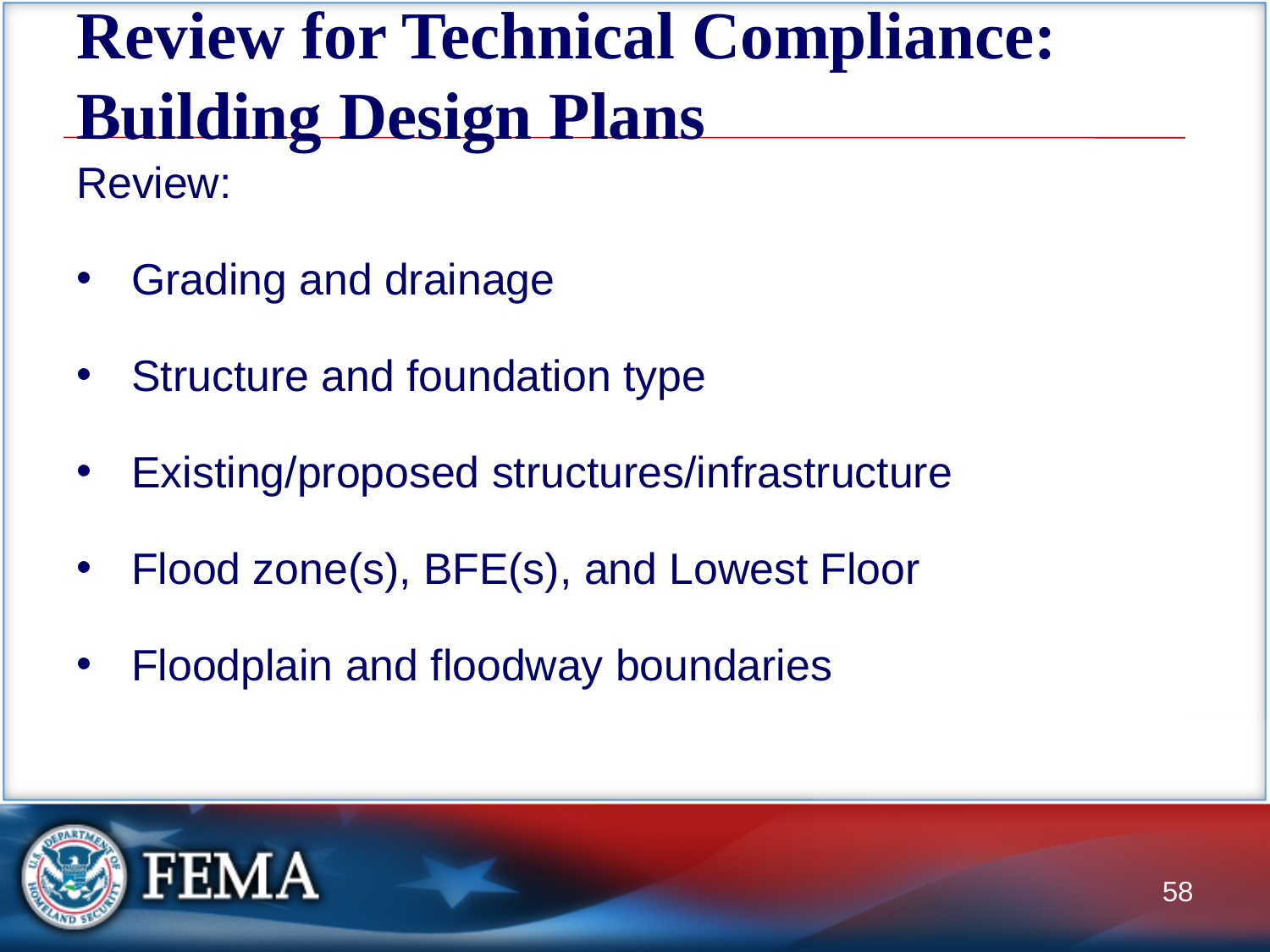

# Review for Technical Compliance: Building Design Plans
Review:
Grading and drainage
Structure and foundation type
Existing/proposed structures/infrastructure
Flood zone(s), BFE(s), and Lowest Floor
Floodplain and floodway boundaries

58